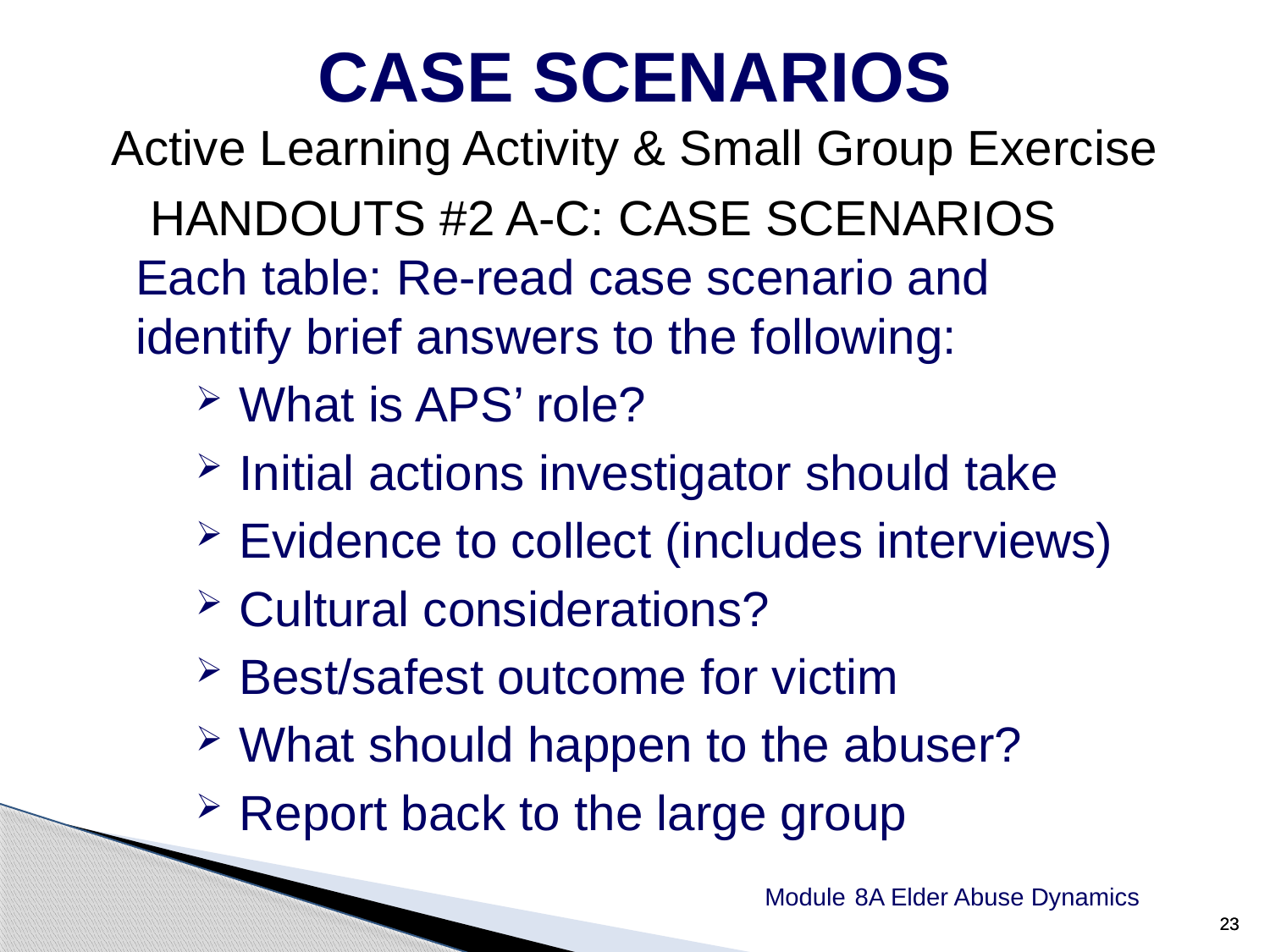

CASE SCENARIOS
Active Learning Activity & Small Group Exercise
HANDOUTS #2 A-C: CASE SCENARIOS
	Each table: Re-read case scenario and identify brief answers to the following:
 What is APS’ role?
 Initial actions investigator should take
 Evidence to collect (includes interviews)
 Cultural considerations?
 Best/safest outcome for victim
 What should happen to the abuser?
 Report back to the large group
Module 8A Elder Abuse Dynamics
23
23